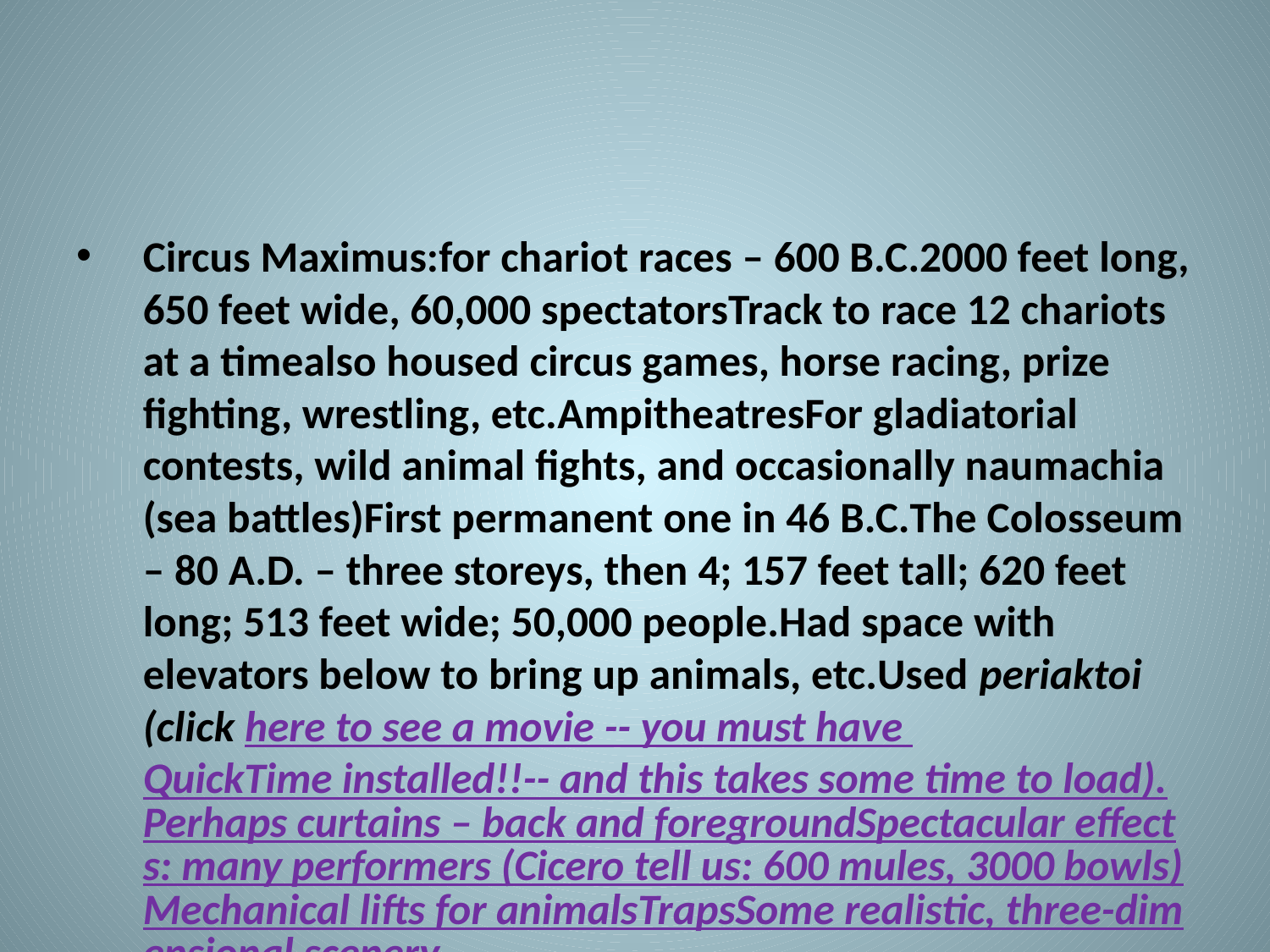

#
Circus Maximus:for chariot races – 600 B.C.2000 feet long, 650 feet wide, 60,000 spectatorsTrack to race 12 chariots at a timealso housed circus games, horse racing, prize fighting, wrestling, etc.AmpitheatresFor gladiatorial contests, wild animal fights, and occasionally naumachia (sea battles) First permanent one in 46 B.C. The Colosseum – 80 A.D. – three storeys, then 4; 157 feet tall; 620 feet long; 513 feet wide; 50,000 people. Had space with elevators below to bring up animals, etc. Used periaktoi (click here to see a movie -- you must have QuickTime installed!!-- and this takes some time to load). Perhaps curtains – back and foreground Spectacular effects:  many performers (Cicero tell us: 600 mules, 3000 bowls) Mechanical lifts for animals Traps Some realistic, three-dimensional scenery